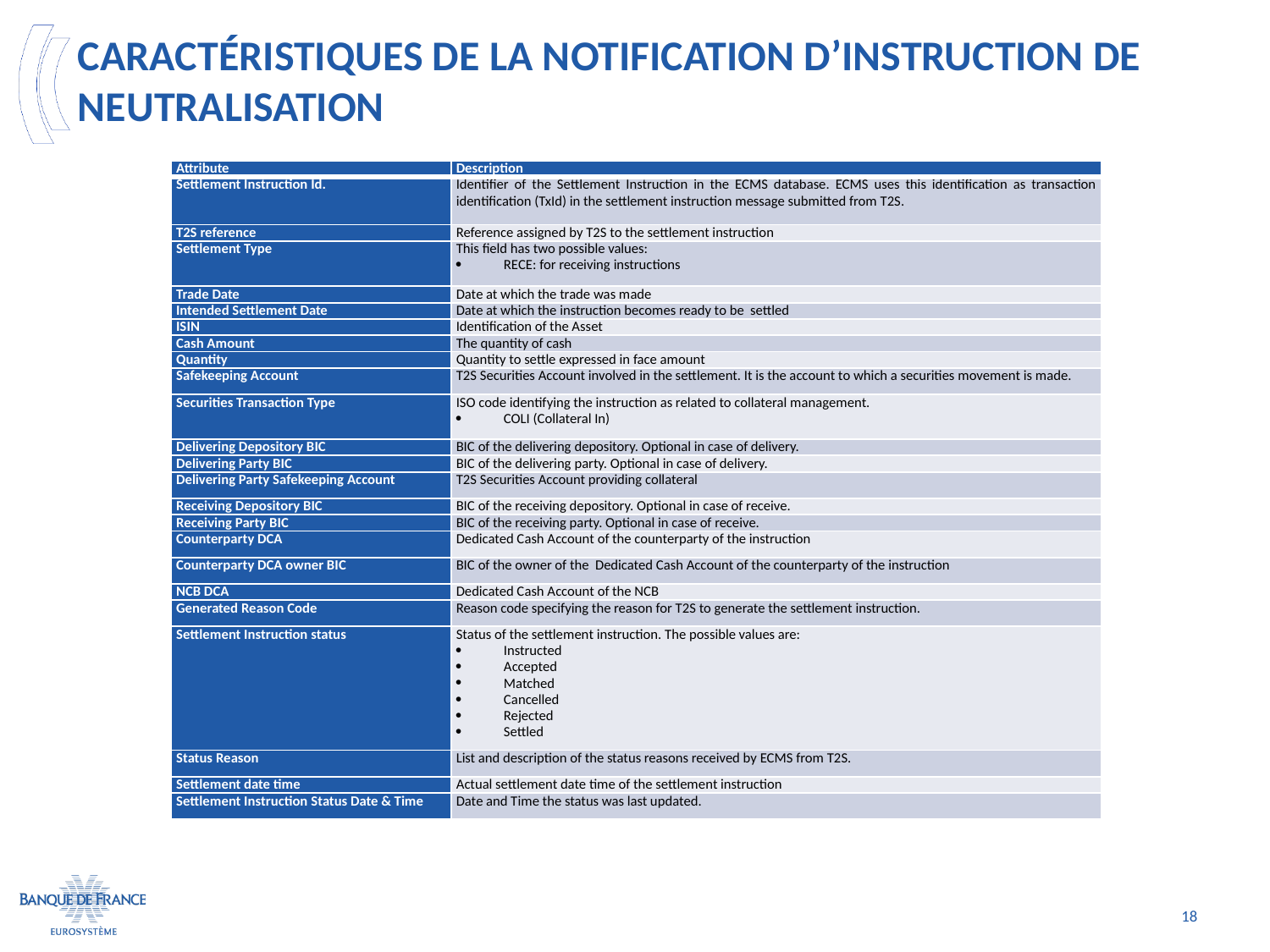

# Caractéristiques de la notification d’instruction de neutralisation

| Attribute | Description |
| --- | --- |
| Settlement Instruction Id. | Identifier of the Settlement Instruction in the ECMS database. ECMS uses this identification as transaction identification (TxId) in the settlement instruction message submitted from T2S. |
| T2S reference | Reference assigned by T2S to the settlement instruction |
| Settlement Type | This field has two possible values: RECE: for receiving instructions |
| Trade Date | Date at which the trade was made |
| Intended Settlement Date | Date at which the instruction becomes ready to be settled |
| ISIN | Identification of the Asset |
| Cash Amount | The quantity of cash |
| Quantity | Quantity to settle expressed in face amount |
| Safekeeping Account | T2S Securities Account involved in the settlement. It is the account to which a securities movement is made. |
| Securities Transaction Type | ISO code identifying the instruction as related to collateral management. COLI (Collateral In) |
| Delivering Depository BIC | BIC of the delivering depository. Optional in case of delivery. |
| Delivering Party BIC | BIC of the delivering party. Optional in case of delivery. |
| Delivering Party Safekeeping Account | T2S Securities Account providing collateral |
| Receiving Depository BIC | BIC of the receiving depository. Optional in case of receive. |
| Receiving Party BIC | BIC of the receiving party. Optional in case of receive. |
| Counterparty DCA | Dedicated Cash Account of the counterparty of the instruction |
| Counterparty DCA owner BIC | BIC of the owner of the Dedicated Cash Account of the counterparty of the instruction |
| NCB DCA | Dedicated Cash Account of the NCB |
| Generated Reason Code | Reason code specifying the reason for T2S to generate the settlement instruction. |
| Settlement Instruction status | Status of the settlement instruction. The possible values are: Instructed Accepted Matched Cancelled Rejected Settled |
| Status Reason | List and description of the status reasons received by ECMS from T2S. |
| Settlement date time | Actual settlement date time of the settlement instruction |
| Settlement Instruction Status Date & Time | Date and Time the status was last updated. |

18